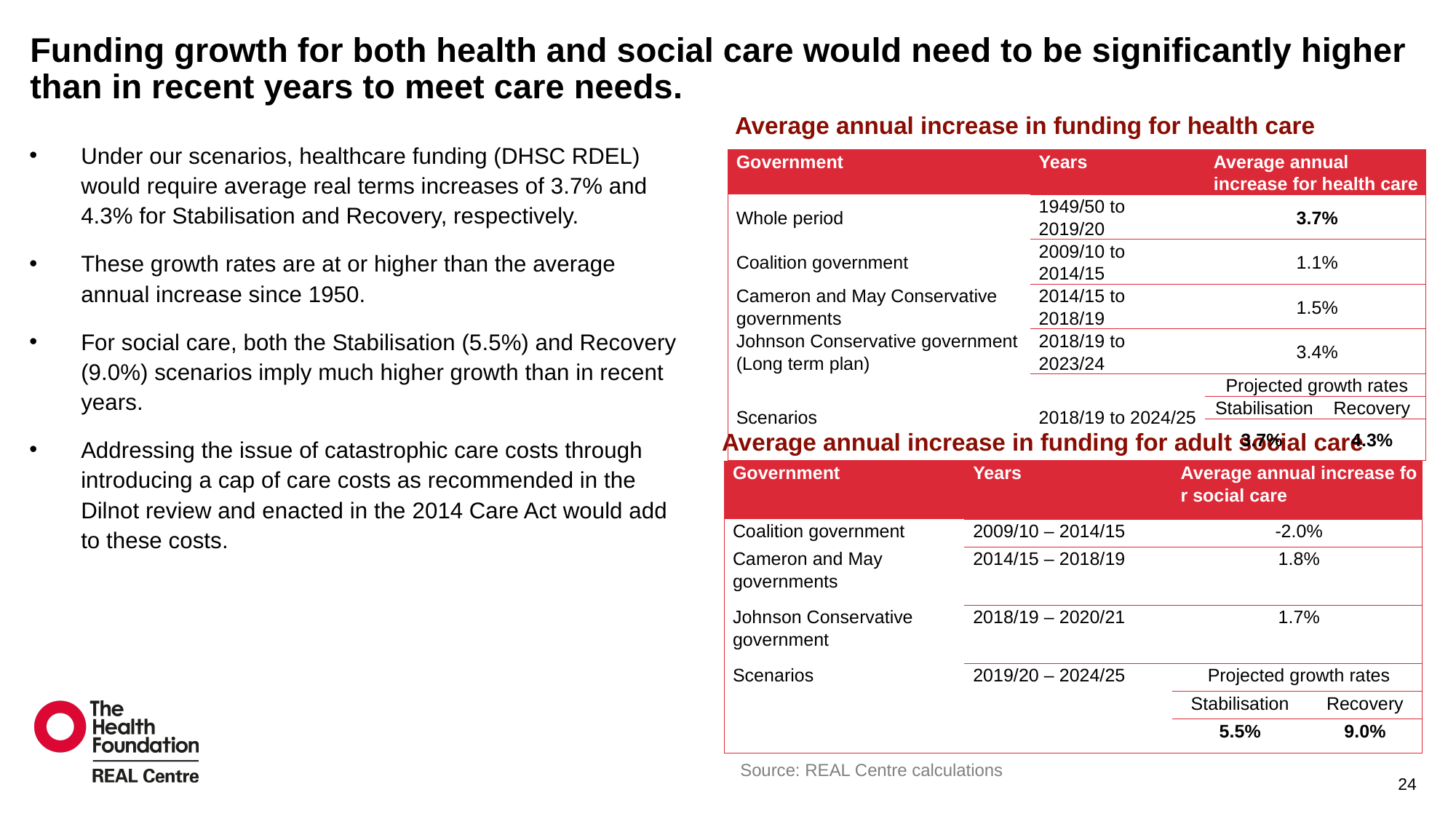

# Funding growth for both health and social care would need to be significantly higher than in recent years to meet care needs.
Average annual increase in funding for health care

Under our scenarios, healthcare funding (DHSC RDEL) would require average real terms increases of 3.7% and 4.3% for Stabilisation and Recovery, respectively.
These growth rates are at or higher than the average annual increase since 1950.
For social care, both the Stabilisation (5.5%) and Recovery (9.0%) scenarios imply much higher growth than in recent years.
Addressing the issue of catastrophic care costs through introducing a cap of care costs as recommended in the Dilnot review and enacted in the 2014 Care Act would add to these costs.
| Government | Years | Average annual increase for health care |  |
| --- | --- | --- | --- |
| Whole period | 1949/50 to 2019/20 | 3.7% |  |
| Coalition government | 2009/10 to 2014/15 | 1.1% |  |
| Cameron and May Conservative governments | 2014/15 to 2018/19 | 1.5% |  |
| Johnson Conservative government (Long term plan) | 2018/19 to 2023/24 | 3.4% |  |
| Scenarios | 2018/19 to 2024/25 | Projected growth rates |  |
|  |  | Stabilisation | Recovery |
|  |  | 3.7% | 4.3% |
Average annual increase in funding for adult social care
| Government | Years | Average annual increase for social care |  |
| --- | --- | --- | --- |
| Coalition government | 2009/10 – 2014/15 | -2.0% |  |
| Cameron and May governments | 2014/15 – 2018/19 | 1.8% |  |
| Johnson Conservative government | 2018/19 – 2020/21 | 1.7% |  |
| Scenarios | 2019/20 – 2024/25 | Projected growth rates |  |
|  |  | Stabilisation | Recovery |
|  |  | 5.5% | 9.0% |
Source: REAL Centre calculations
24